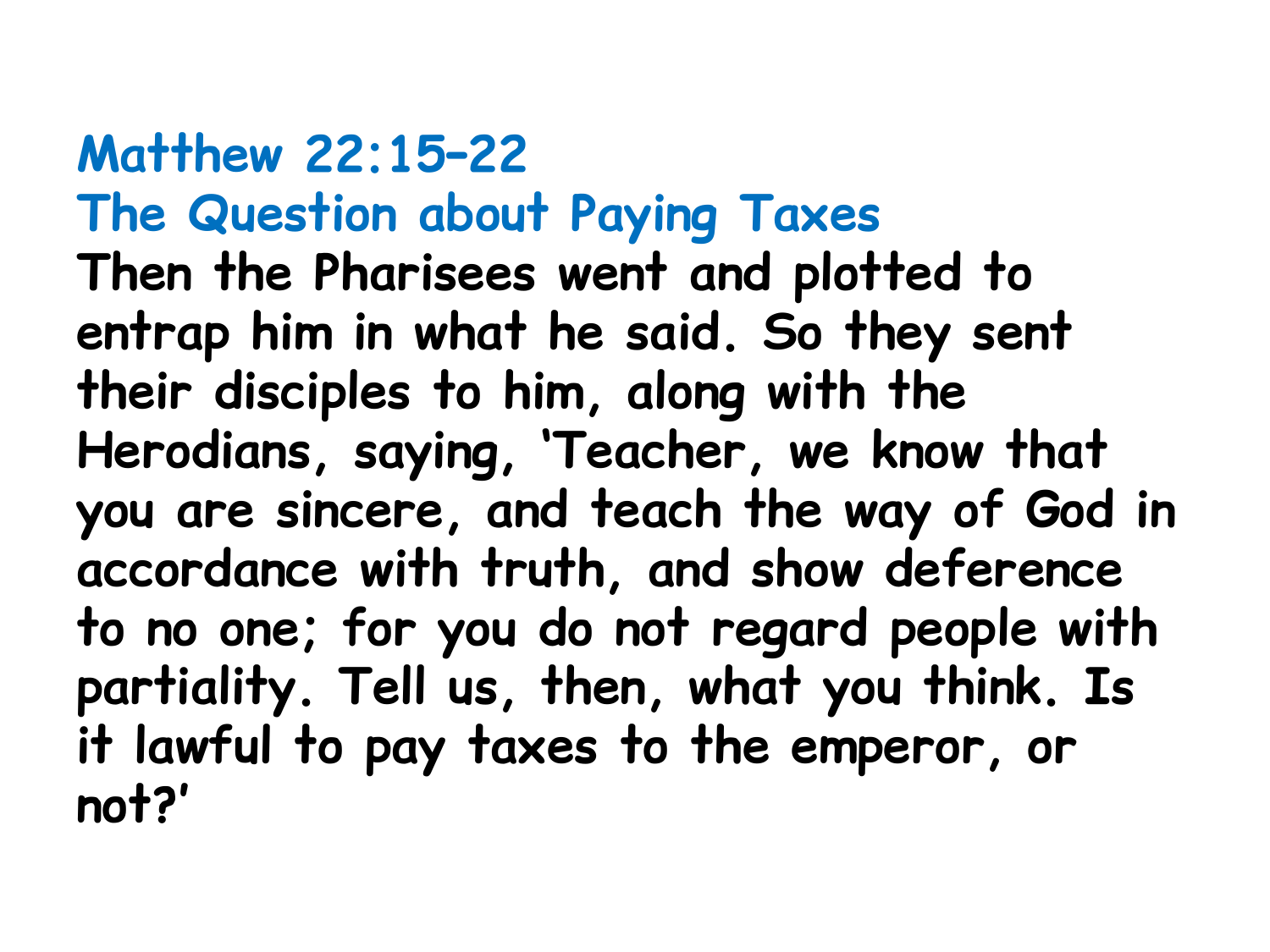

Matthew 22:15–22
The Question about Paying Taxes
Then the Pharisees went and plotted to entrap him in what he said. So they sent their disciples to him, along with the Herodians, saying, ‘Teacher, we know that you are sincere, and teach the way of God in accordance with truth, and show deference to no one; for you do not regard people with partiality. Tell us, then, what you think. Is it lawful to pay taxes to the emperor, or not?’